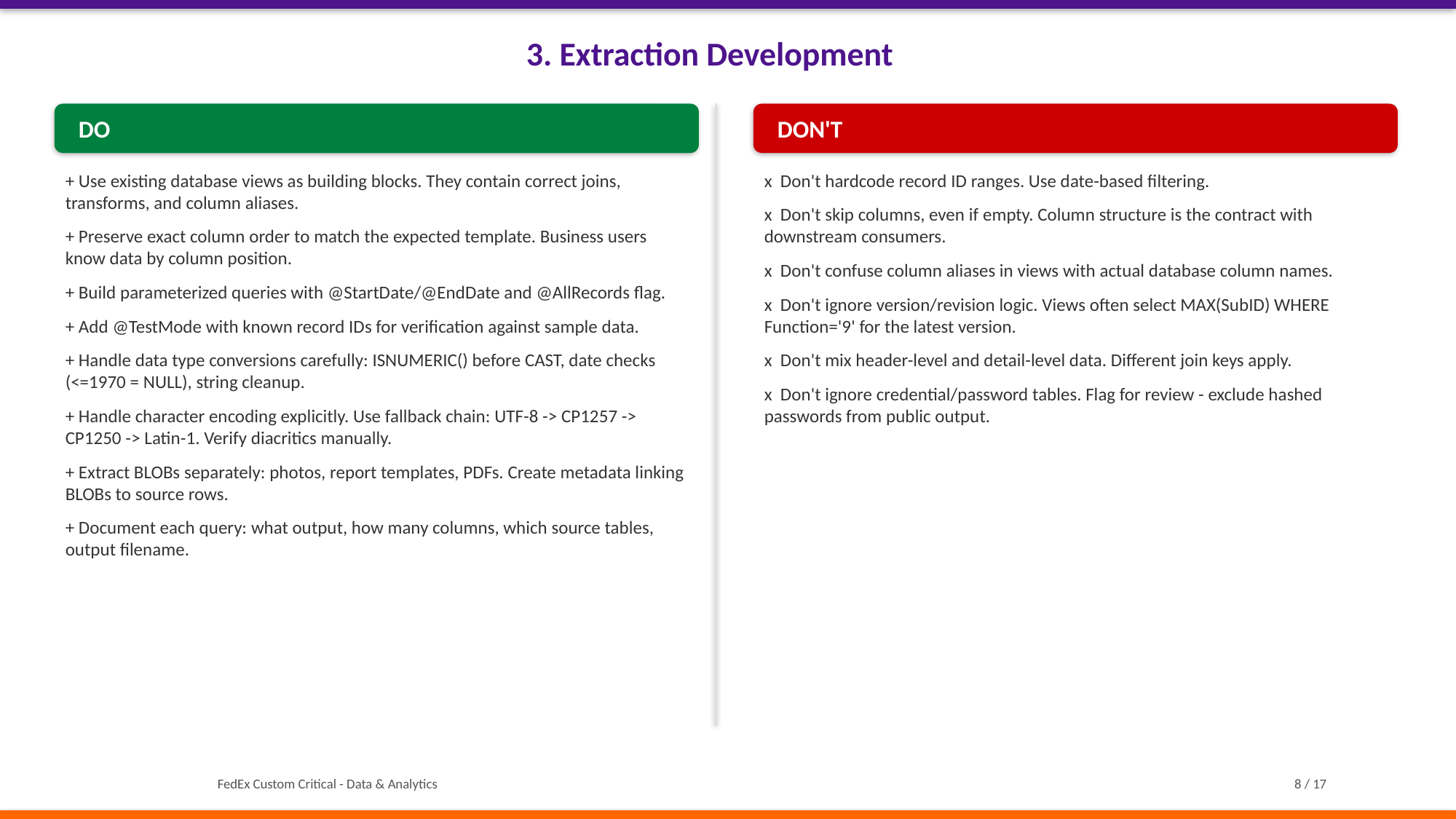

3. Extraction Development
  DO

  DON'T
+ Use existing database views as building blocks. They contain correct joins, transforms, and column aliases.
+ Preserve exact column order to match the expected template. Business users know data by column position.
+ Build parameterized queries with @StartDate/@EndDate and @AllRecords flag.
+ Add @TestMode with known record IDs for verification against sample data.
+ Handle data type conversions carefully: ISNUMERIC() before CAST, date checks (<=1970 = NULL), string cleanup.
+ Handle character encoding explicitly. Use fallback chain: UTF-8 -> CP1257 -> CP1250 -> Latin-1. Verify diacritics manually.
+ Extract BLOBs separately: photos, report templates, PDFs. Create metadata linking BLOBs to source rows.
+ Document each query: what output, how many columns, which source tables, output filename.
x  Don't hardcode record ID ranges. Use date-based filtering.
x  Don't skip columns, even if empty. Column structure is the contract with downstream consumers.
x  Don't confuse column aliases in views with actual database column names.
x  Don't ignore version/revision logic. Views often select MAX(SubID) WHERE Function='9' for the latest version.
x  Don't mix header-level and detail-level data. Different join keys apply.
x  Don't ignore credential/password tables. Flag for review - exclude hashed passwords from public output.
FedEx Custom Critical - Data & Analytics
8 / 17